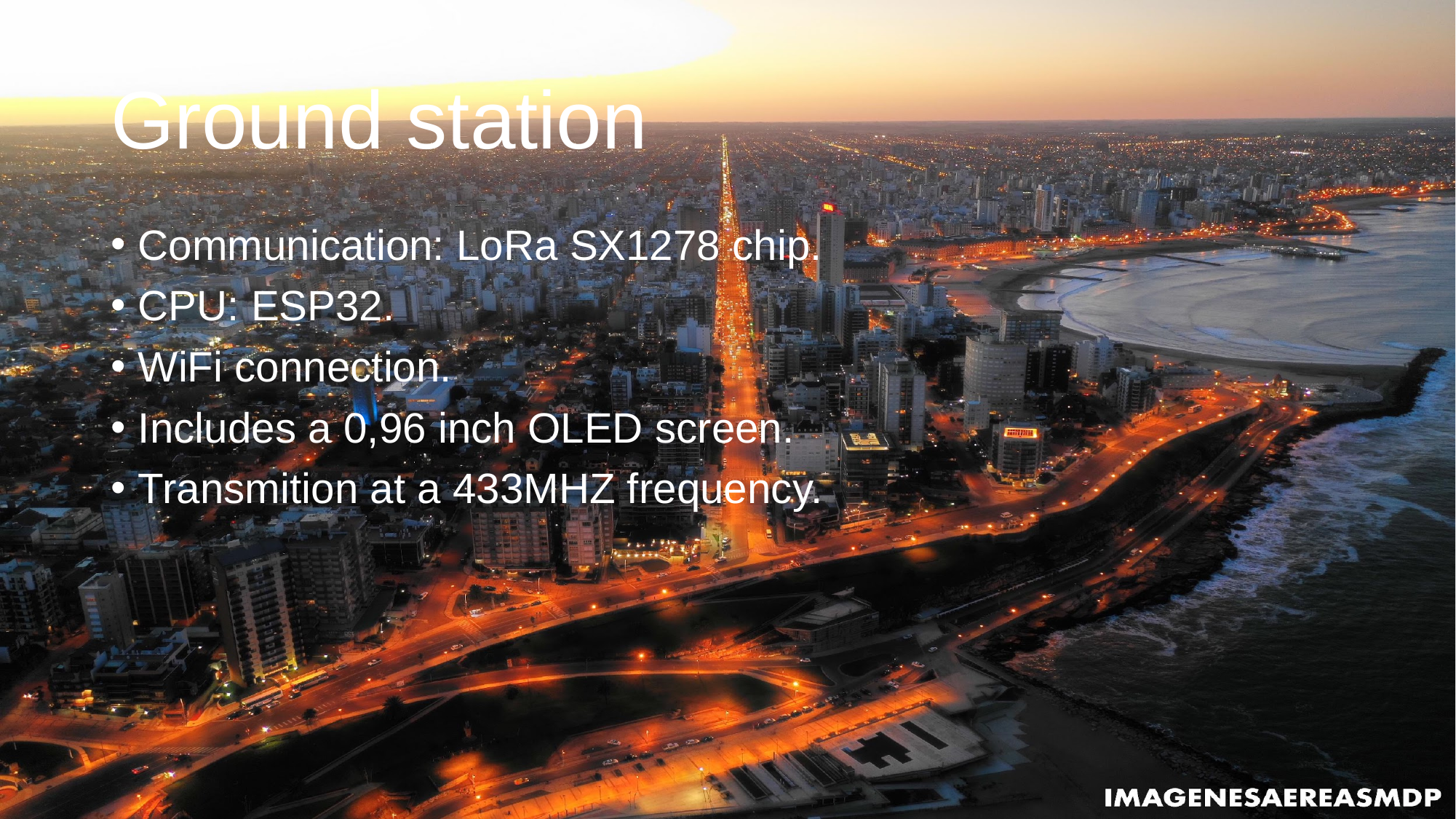

# Ground station
Communication: LoRa SX1278 chip.
CPU: ESP32.
WiFi connection.
Includes a 0,96 inch OLED screen.
Transmition at a 433MHZ frequency.